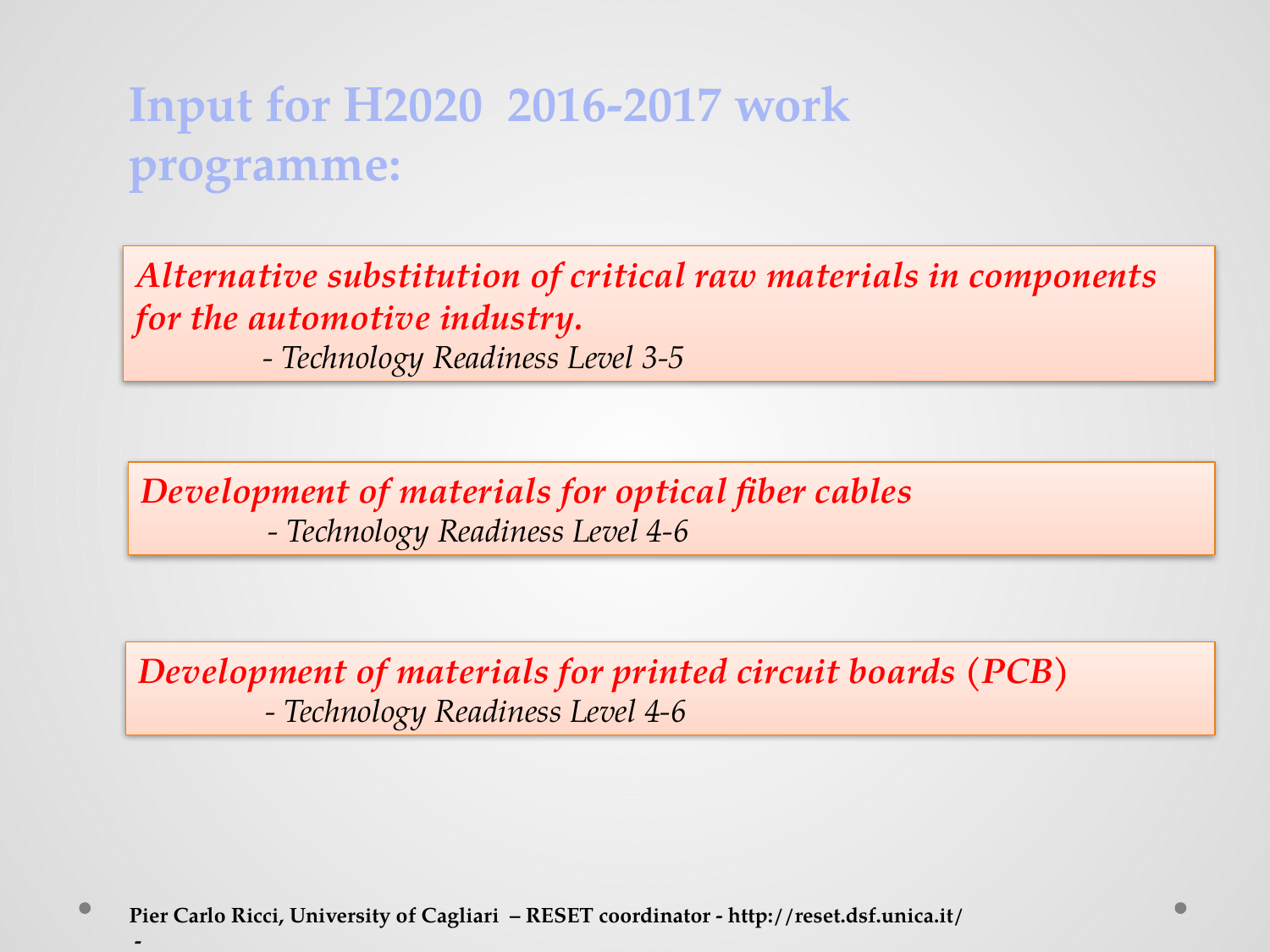

Input for H2020  2016-2017 work programme:
Alternative substitution of critical raw materials in components for the automotive industry.
	- Technology Readiness Level 3-5
Development of materials for optical fiber cables
	- Technology Readiness Level 4-6
Development of materials for printed circuit boards (PCB)
	- Technology Readiness Level 4-6
Pier Carlo Ricci, University of Cagliari  – RESET coordinator - http://reset.dsf.unica.it/
 -